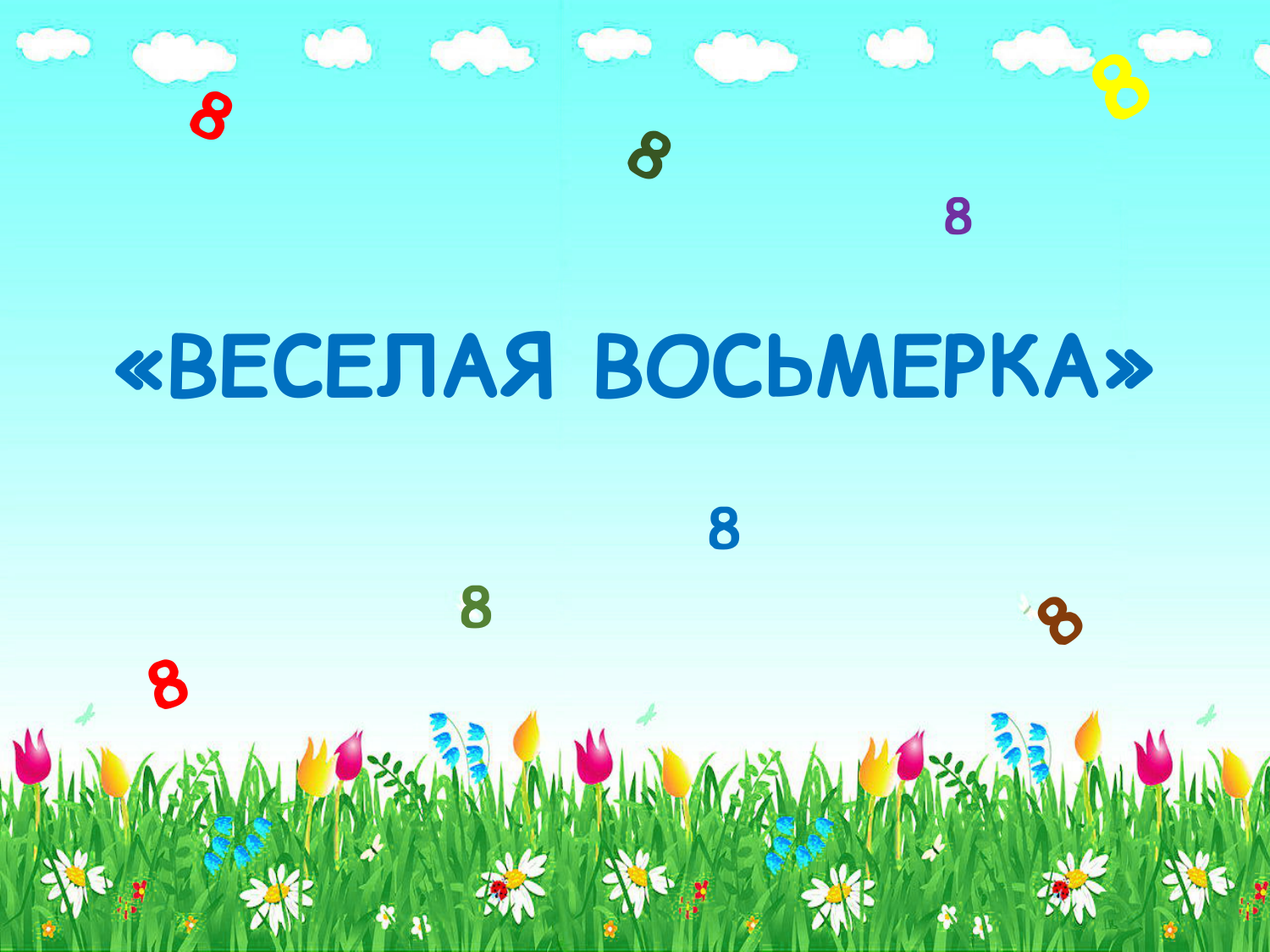

8
8
8
8
«ВЕСЕЛАЯ ВОСЬМЕРКА»

8
8
8
8